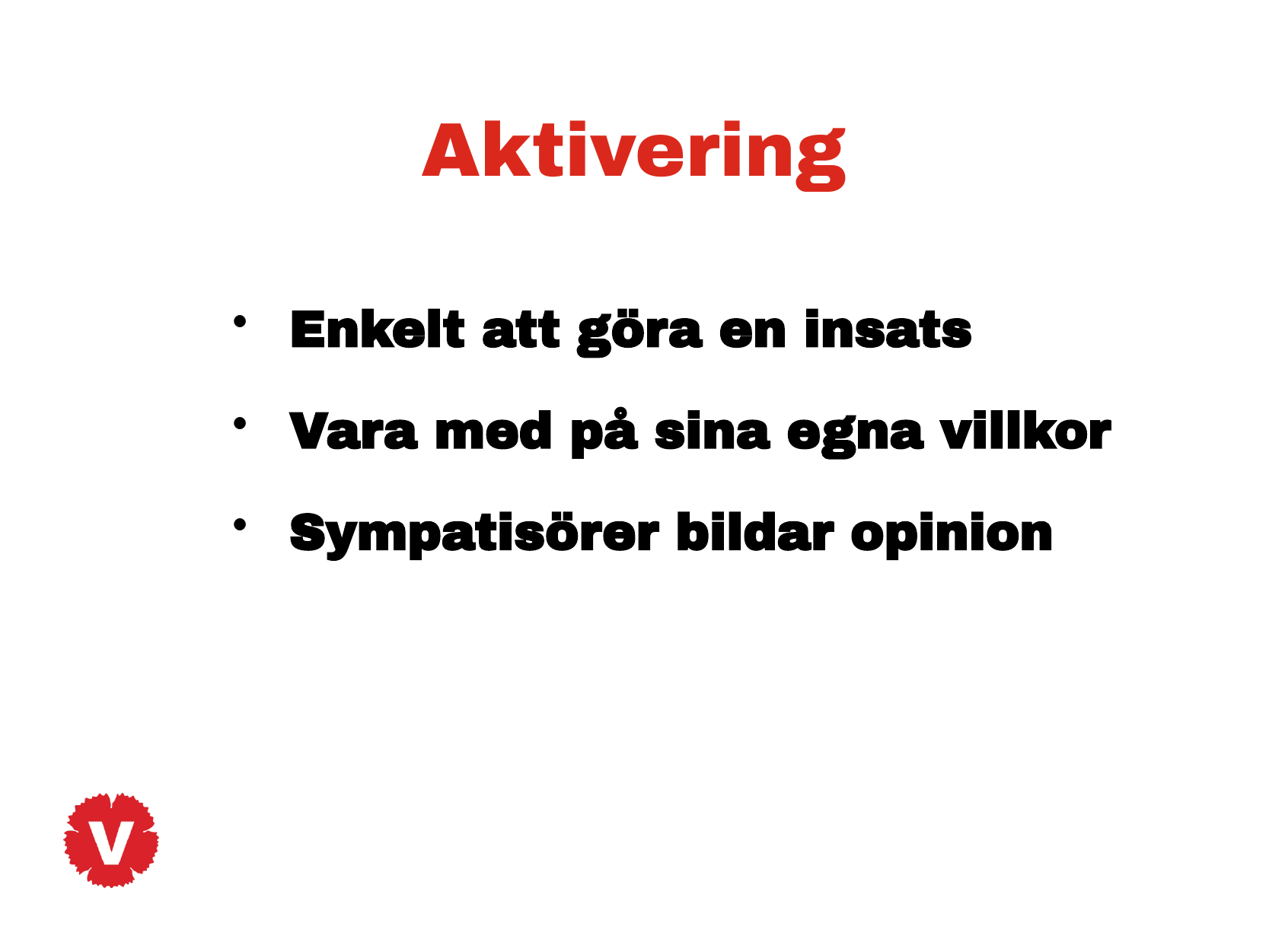

# Aktivering
Enkelt att göra en insats
Vara med på sina egna villkor
Sympatisörer bildar opinion